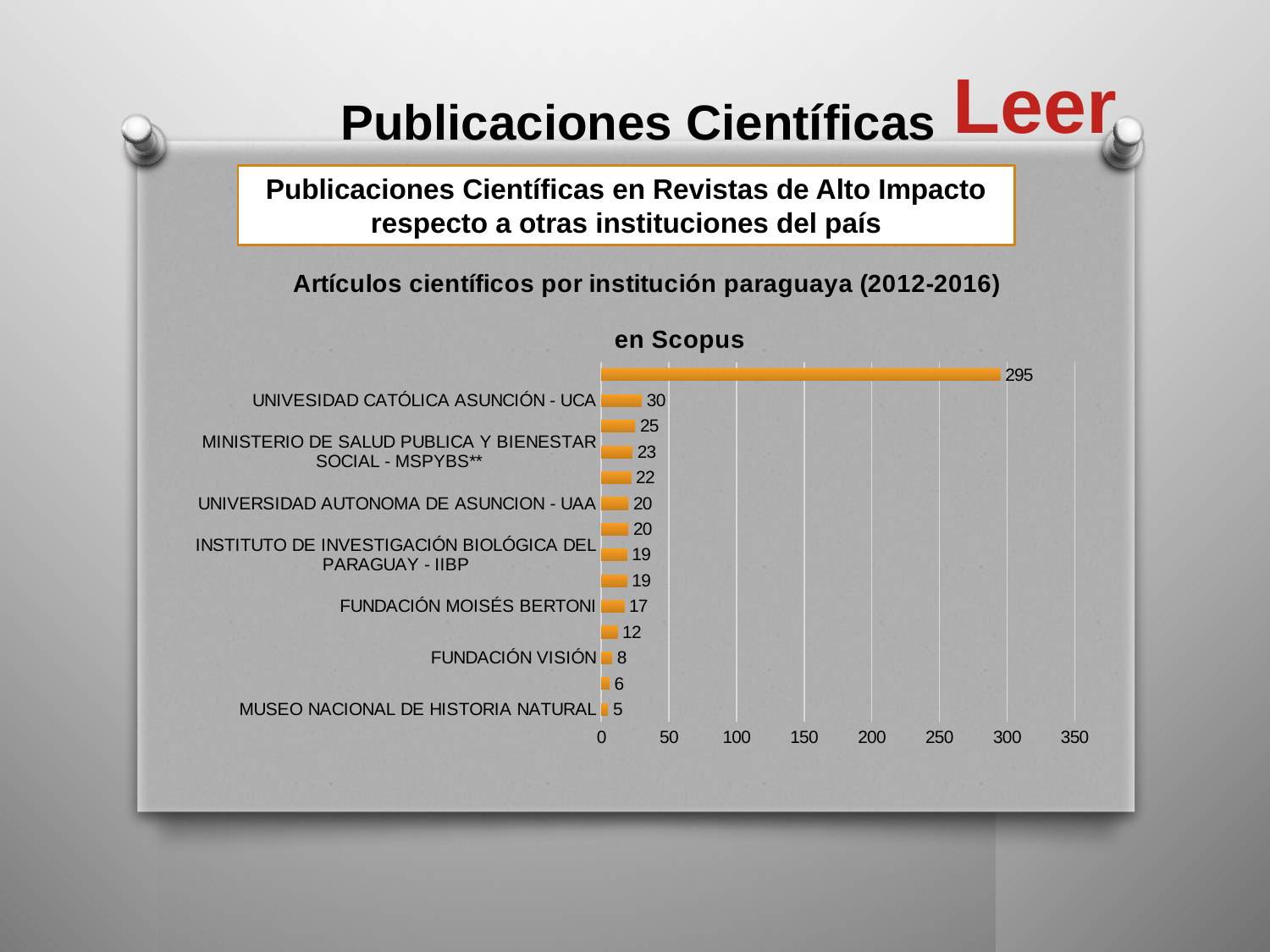

Leer
Publicaciones Científicas
Publicaciones Científicas en Revistas de Alto Impacto respecto a otras instituciones del país

### Chart: Artículos científicos por institución paraguaya (2012-2016)
en Scopus

| Category |  |
|---|---|
| MUSEO NACIONAL DE HISTORIA NATURAL | 5.0 |
| CENTRO MÉDICO LA COSTA | 6.0 |
| FUNDACIÓN VISIÓN | 8.0 |
| GUYRA PARAGUAY | 12.0 |
| FUNDACIÓN MOISÉS BERTONI | 17.0 |
| INSTITUTO DE PREVISIÓN SOCIAL - IPS | 19.0 |
| INSTITUTO DE INVESTIGACIÓN BIOLÓGICA DEL PARAGUAY - IIBP | 19.0 |
| INSTITUTO DE PATOLOGIA E INVESTIGACION - IPI | 20.0 |
| UNIVERSIDAD AUTONOMA DE ASUNCION - UAA | 20.0 |
| UNIVESIDAD DEL NORTE | 22.0 |
| MINISTERIO DE SALUD PUBLICA Y BIENESTAR SOCIAL - MSPYBS** | 23.0 |
| CENTRO PARA EL DESARROLLO DE LA INVESTIGACIÓN CIENTIFICA - CEDIC | 25.0 |
| UNIVESIDAD CATÓLICA ASUNCIÓN - UCA | 30.0 |
| UNIVERSIDAD NACIONAL DE ASUNCIÓN - UNA* | 295.0 |